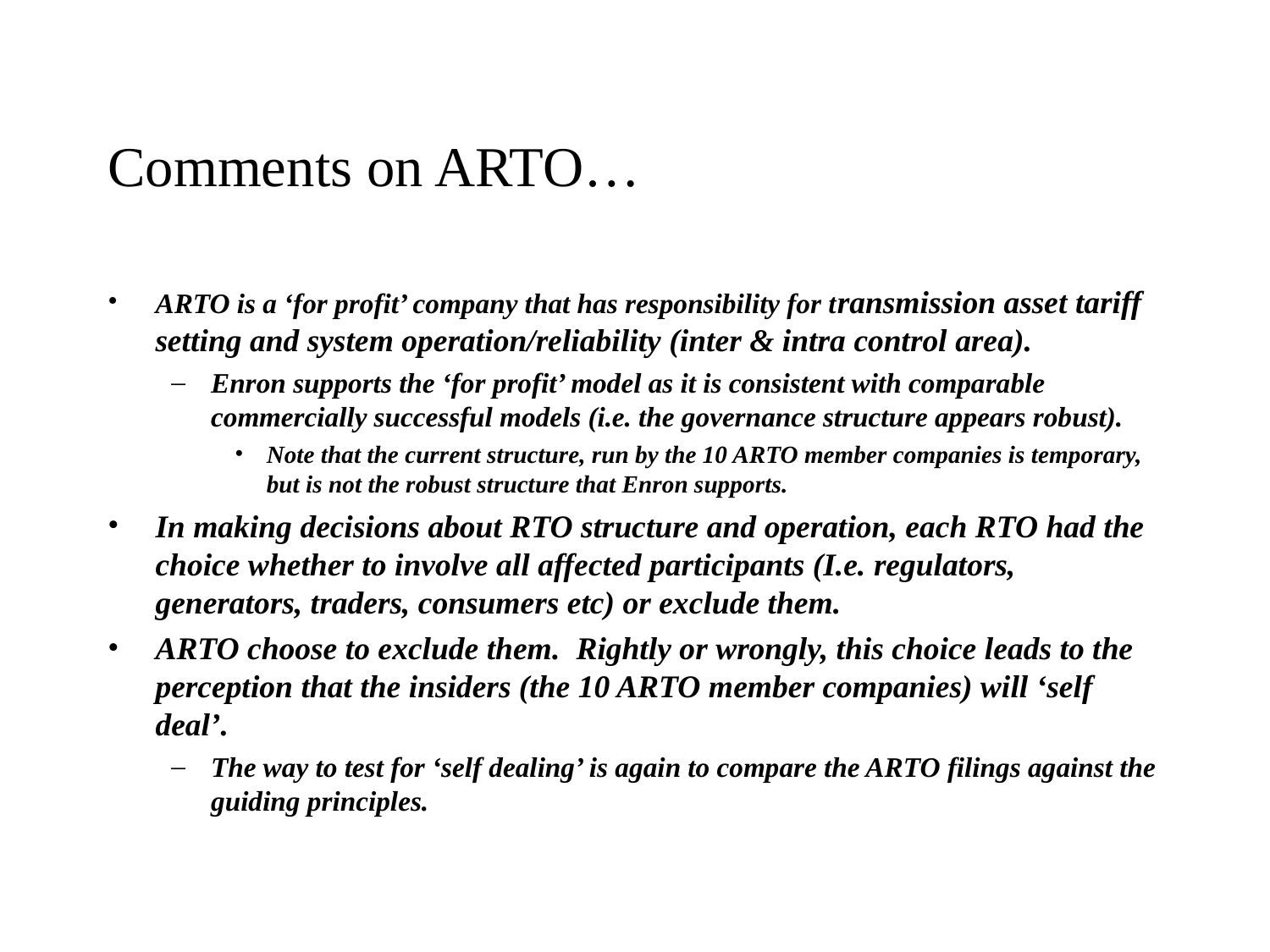

# Comments on ARTO…
ARTO is a ‘for profit’ company that has responsibility for transmission asset tariff setting and system operation/reliability (inter & intra control area).
Enron supports the ‘for profit’ model as it is consistent with comparable commercially successful models (i.e. the governance structure appears robust).
Note that the current structure, run by the 10 ARTO member companies is temporary, but is not the robust structure that Enron supports.
In making decisions about RTO structure and operation, each RTO had the choice whether to involve all affected participants (I.e. regulators, generators, traders, consumers etc) or exclude them.
ARTO choose to exclude them.  Rightly or wrongly, this choice leads to the perception that the insiders (the 10 ARTO member companies) will ‘self deal’.
The way to test for ‘self dealing’ is again to compare the ARTO filings against the guiding principles.